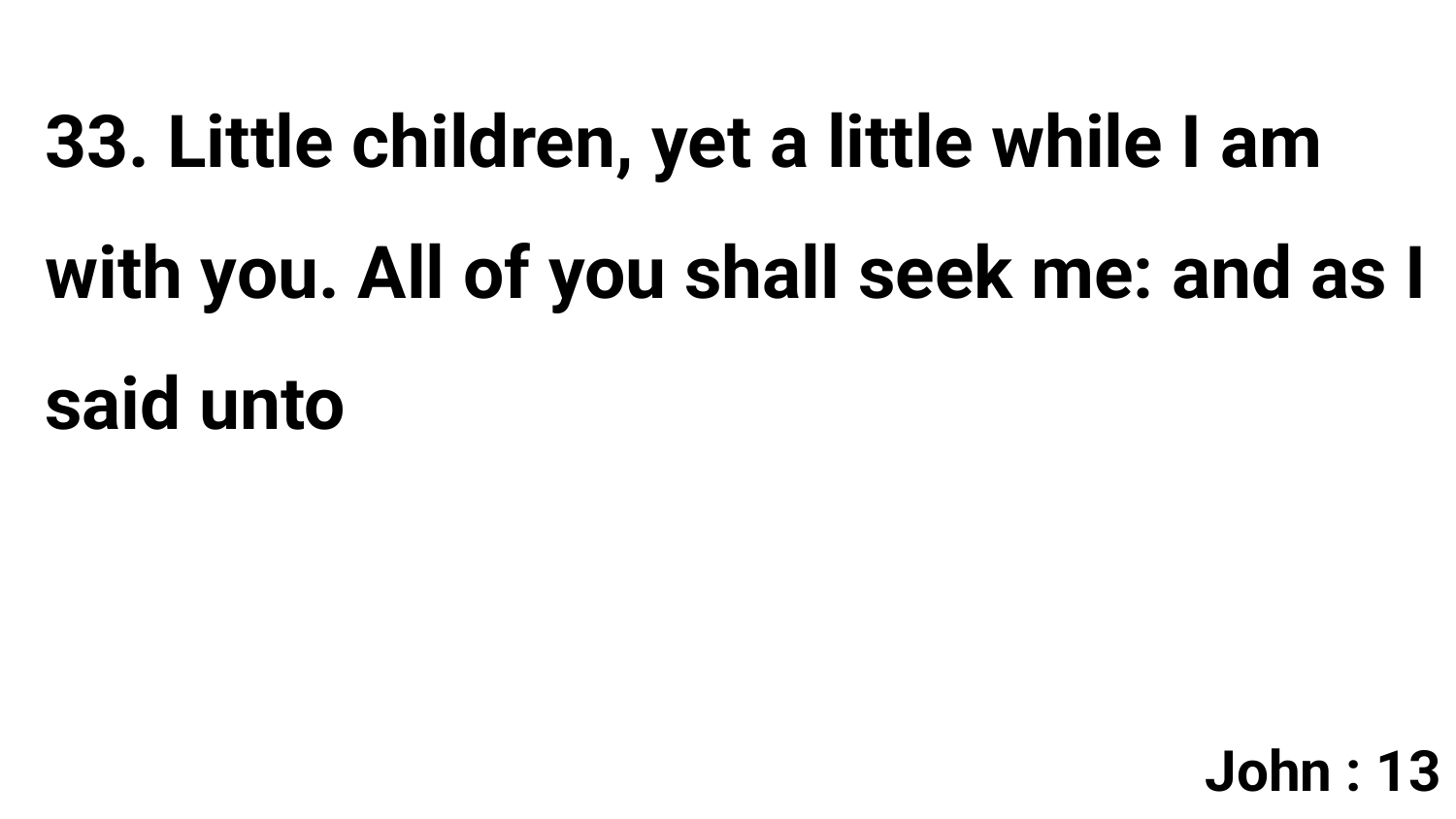

33. Little children, yet a little while I am with you. All of you shall seek me: and as I said unto
John : 13